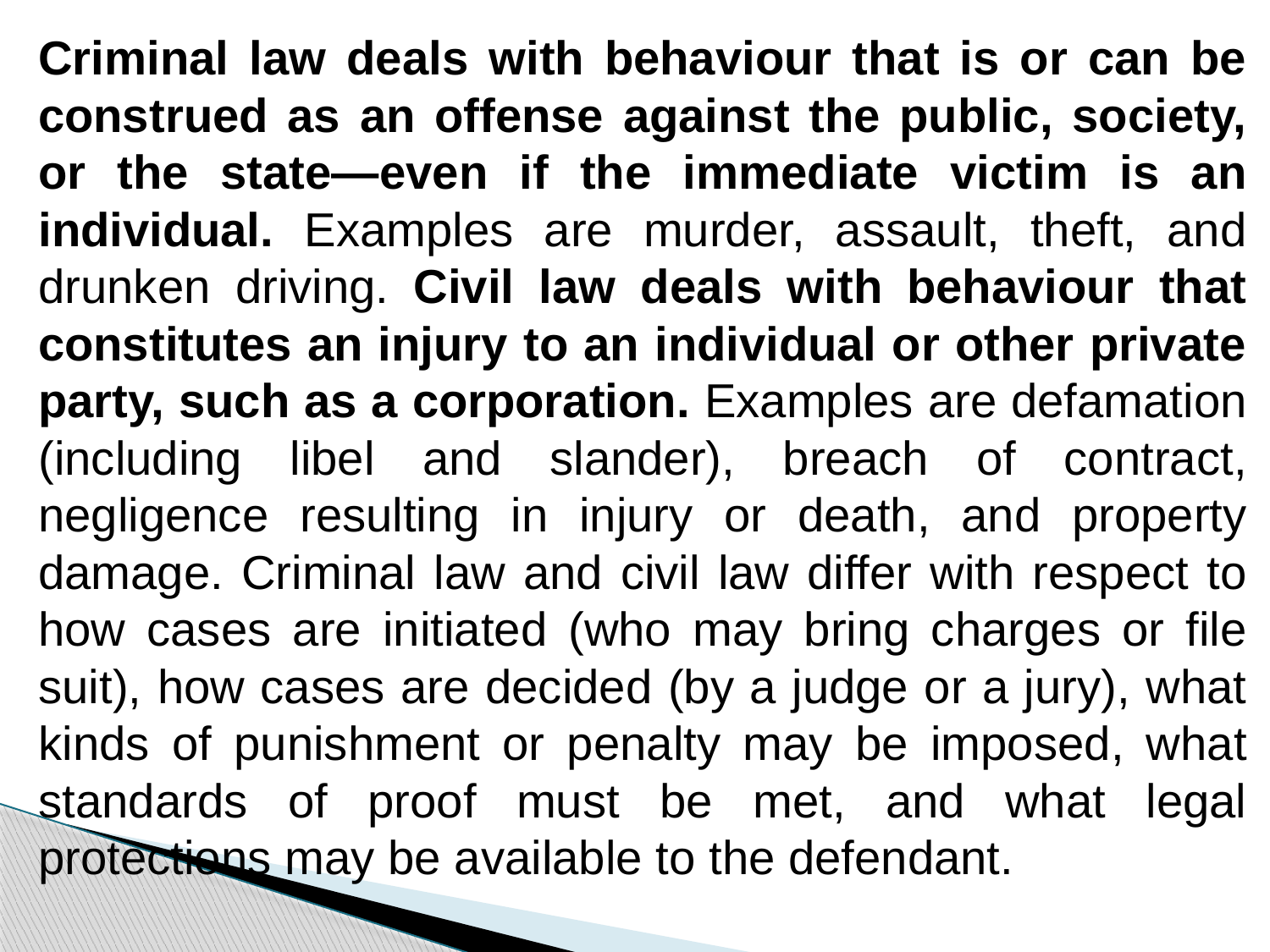

Criminal law deals with behaviour that is or can be construed as an offense against the public, society, or the state—even if the immediate victim is an individual. Examples are murder, assault, theft, and drunken driving. Civil law deals with behaviour that constitutes an injury to an individual or other private party, such as a corporation. Examples are defamation (including libel and slander), breach of contract, negligence resulting in injury or death, and property damage. Criminal law and civil law differ with respect to how cases are initiated (who may bring charges or file suit), how cases are decided (by a judge or a jury), what kinds of punishment or penalty may be imposed, what standards of proof must be met, and what legal protections may be available to the defendant.